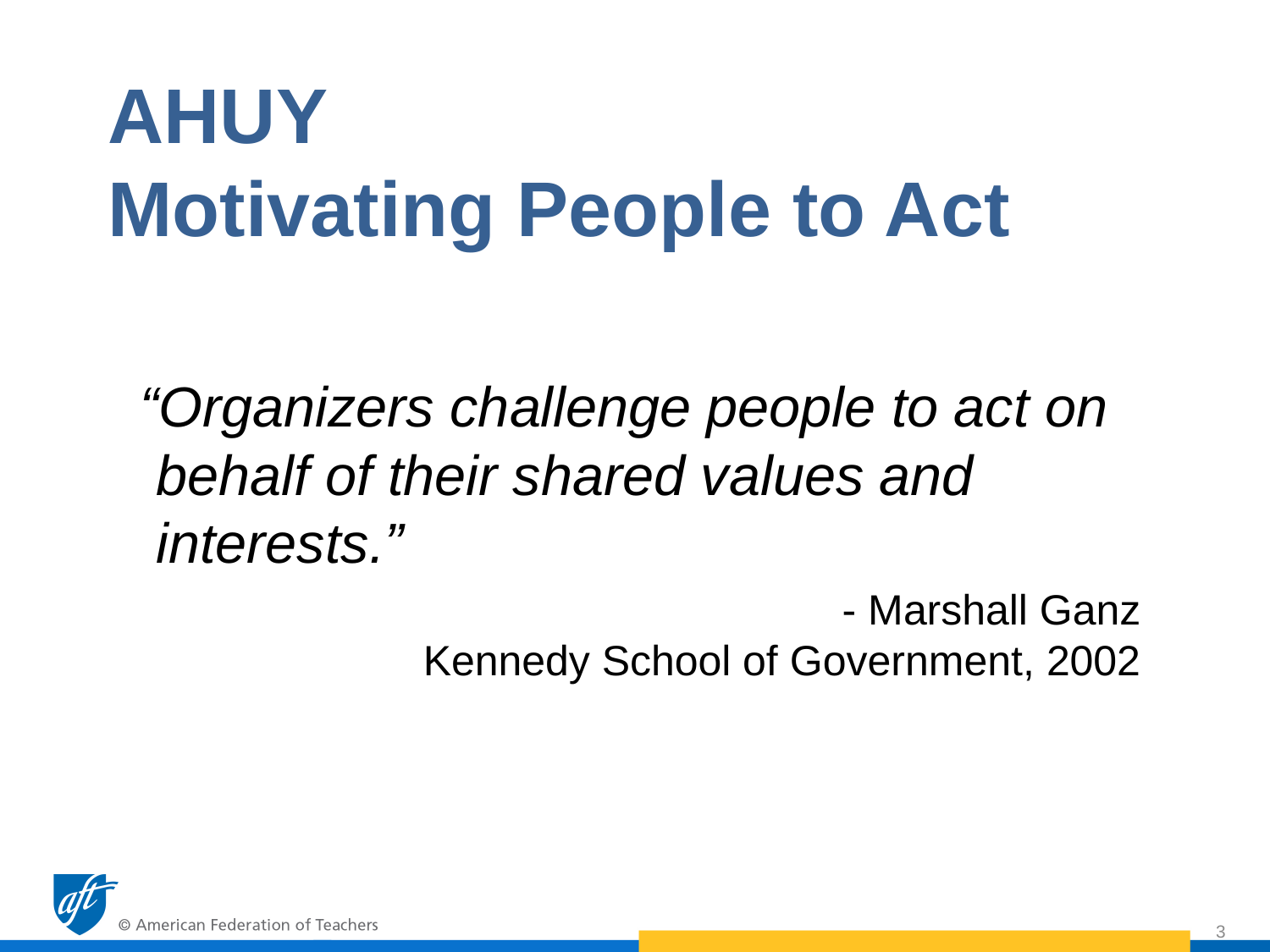

# AHUY Motivating People to Act

“Organizers challenge people to act on behalf of their shared values and interests.”
- Marshall Ganz
   	  Kennedy School of Government, 2002

3